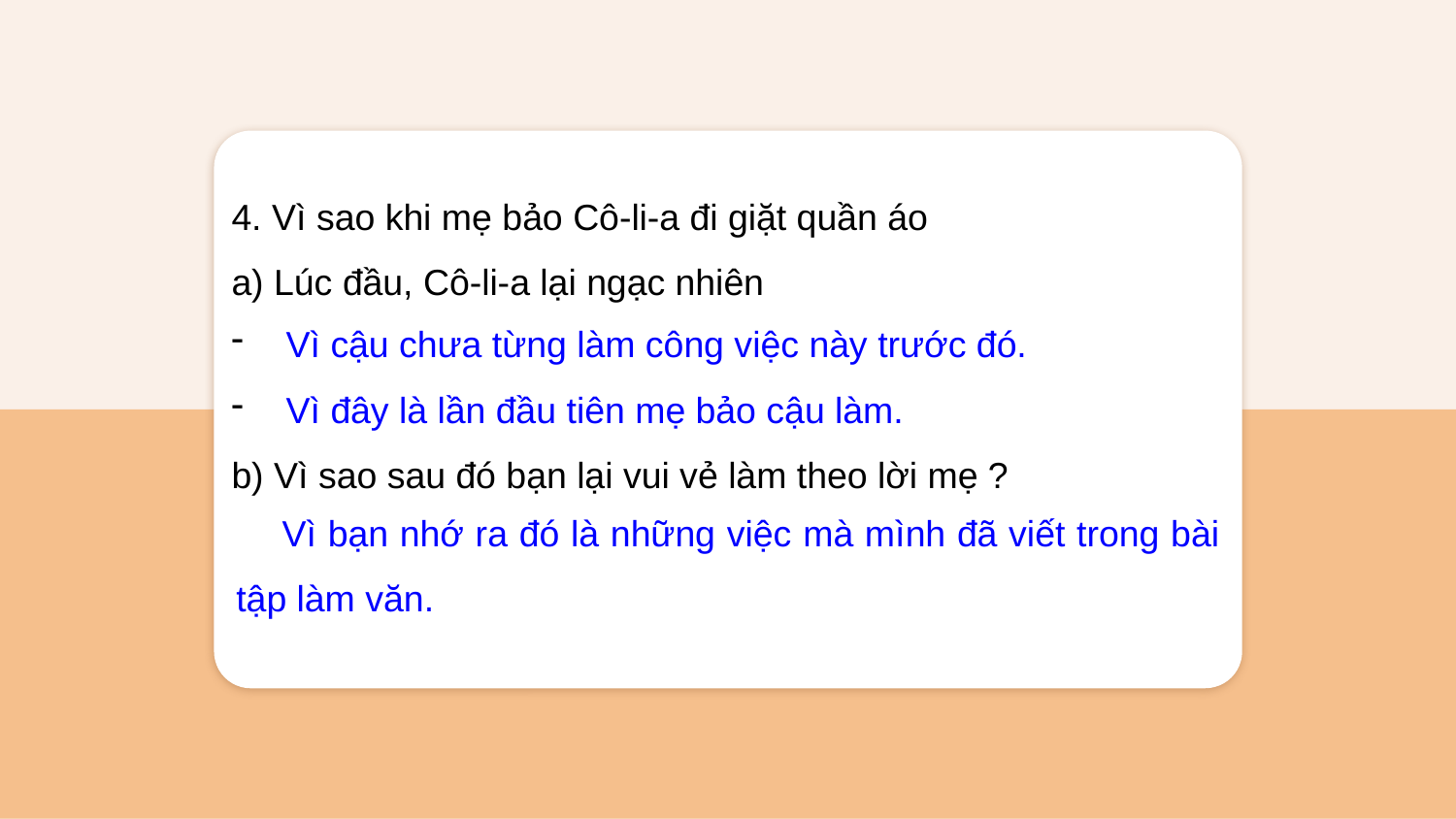

4. Vì sao khi mẹ bảo Cô-li-a đi giặt quần áo
a) Lúc đầu, Cô-li-a lại ngạc nhiên
Vì cậu chưa từng làm công việc này trước đó.
Vì đây là lần đầu tiên mẹ bảo cậu làm.
b) Vì sao sau đó bạn lại vui vẻ làm theo lời mẹ ?
    Vì bạn nhớ ra đó là những việc mà mình đã viết trong bài tập làm văn.